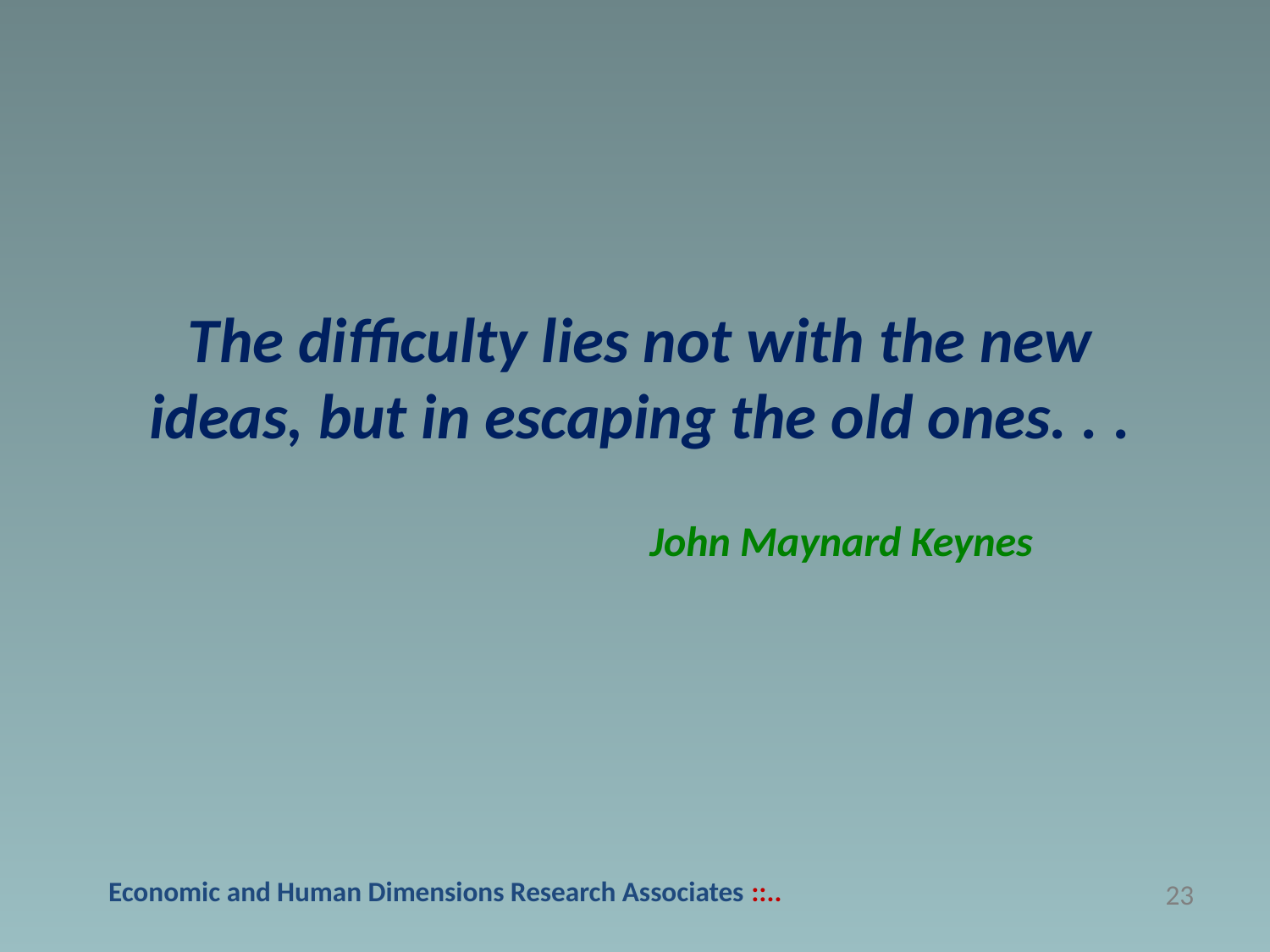

23
The difficulty lies not with the new ideas, but in escaping the old ones. . .
John Maynard Keynes